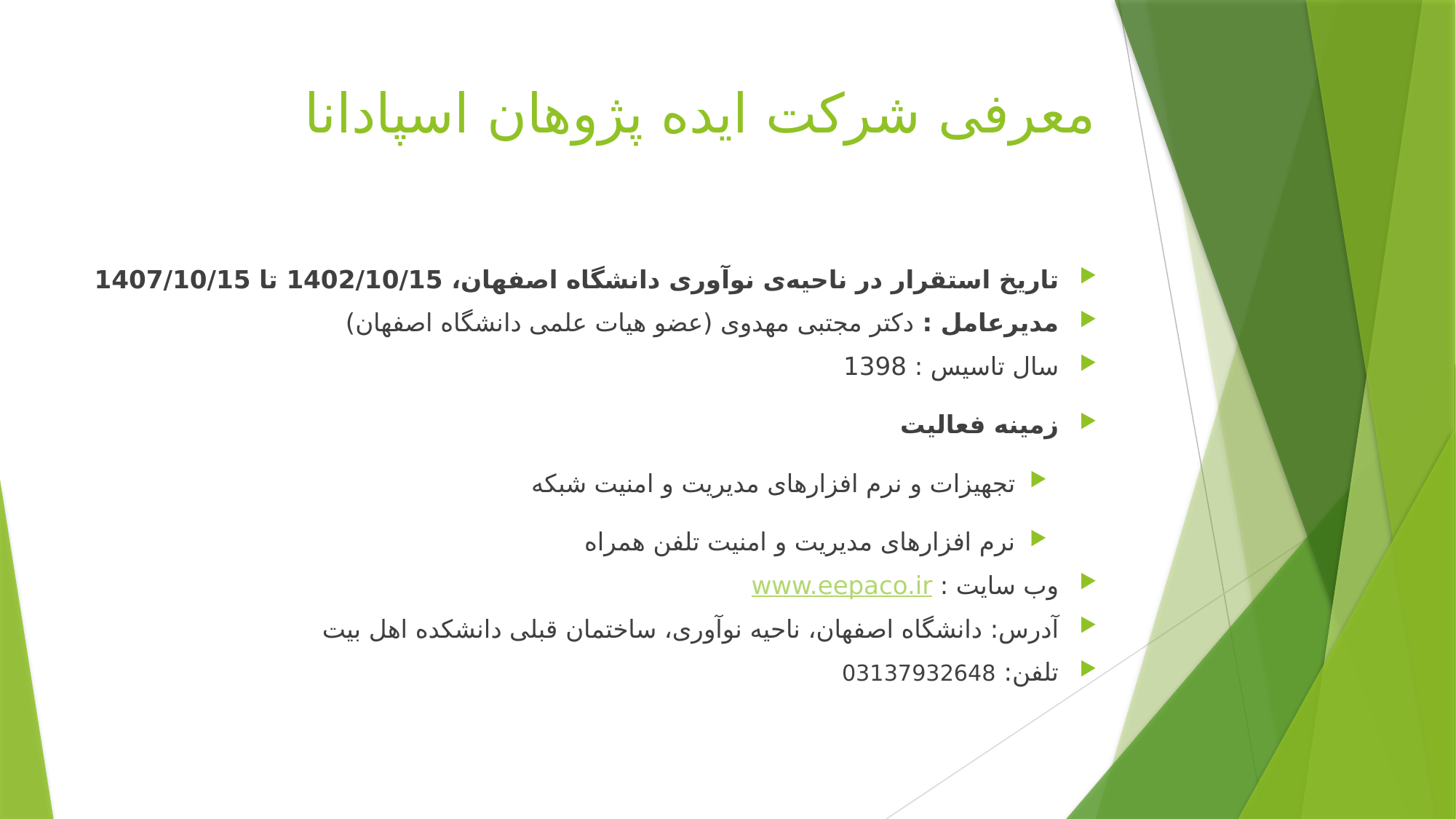

# معرفی شرکت ایده پژوهان اسپادانا
تاریخ استقرار در ناحیه‌ی نوآوری دانشگاه اصفهان، 1402/10/15 تا 1407/10/15
مديرعامل : دکتر مجتبی مهدوی (عضو هیات علمی دانشگاه اصفهان)
سال تاسيس : 1398
زمينه فعاليت
تجهیزات و نرم افزارهای مدیریت و امنیت شبکه
نرم افزارهای مدیریت و امنیت تلفن همراه
وب سایت : www.eepaco.ir
آدرس: دانشگاه اصفهان، ناحیه نوآوری، ساختمان قبلی دانشکده اهل بیت
تلفن: 03137932648